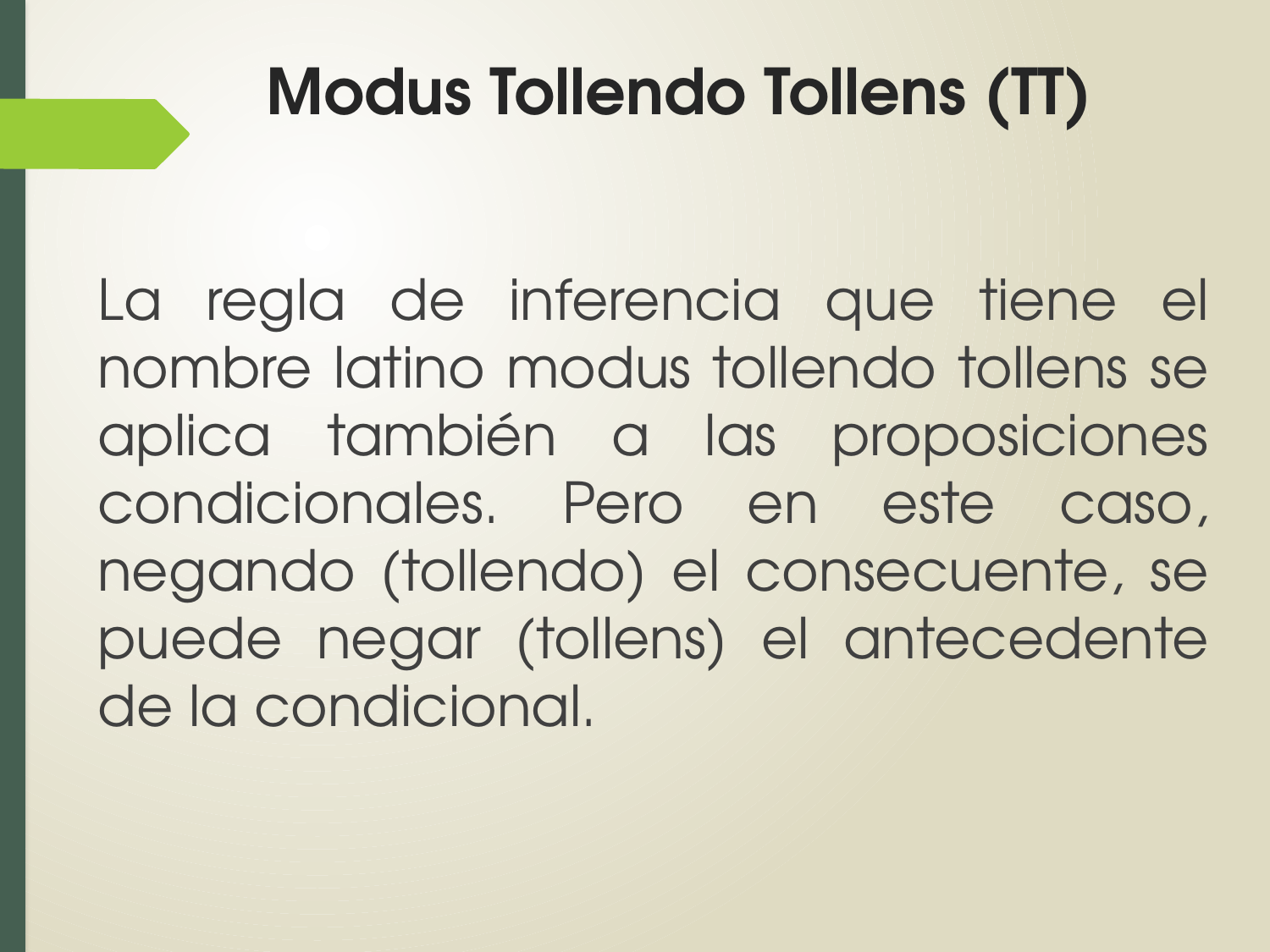

# Modus Tollendo Tollens (TT)
La regla de inferencia que tiene el nombre latino modus tollendo tollens se aplica también a las proposiciones condicionales. Pero en este caso, negando (tollendo) el consecuente, se puede negar (tollens) el antecedente de la condicional.